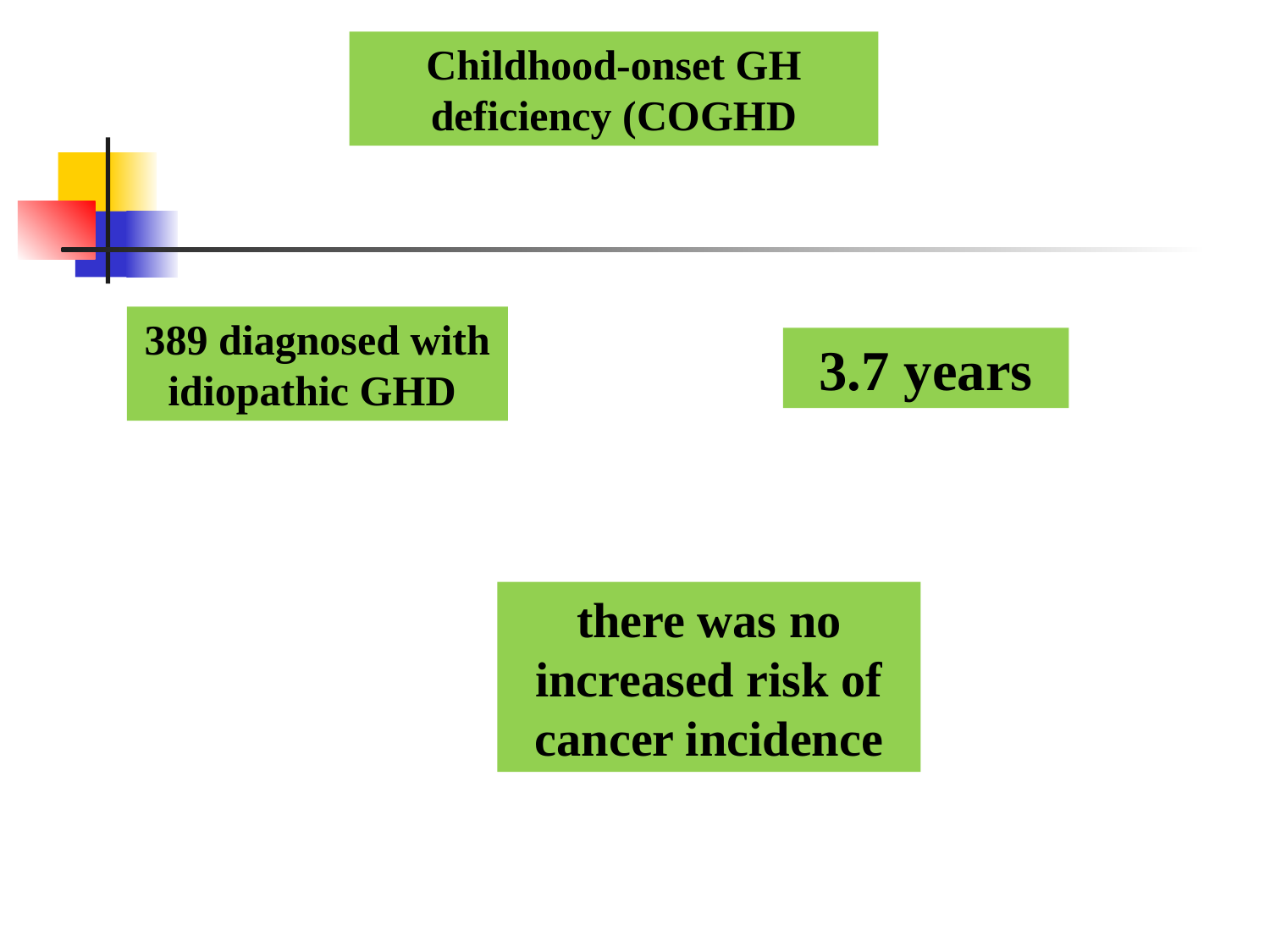

Childhood-onset GH deficiency (COGHD
389 diagnosed with idiopathic GHD
3.7 years
there was no increased risk of cancer incidence